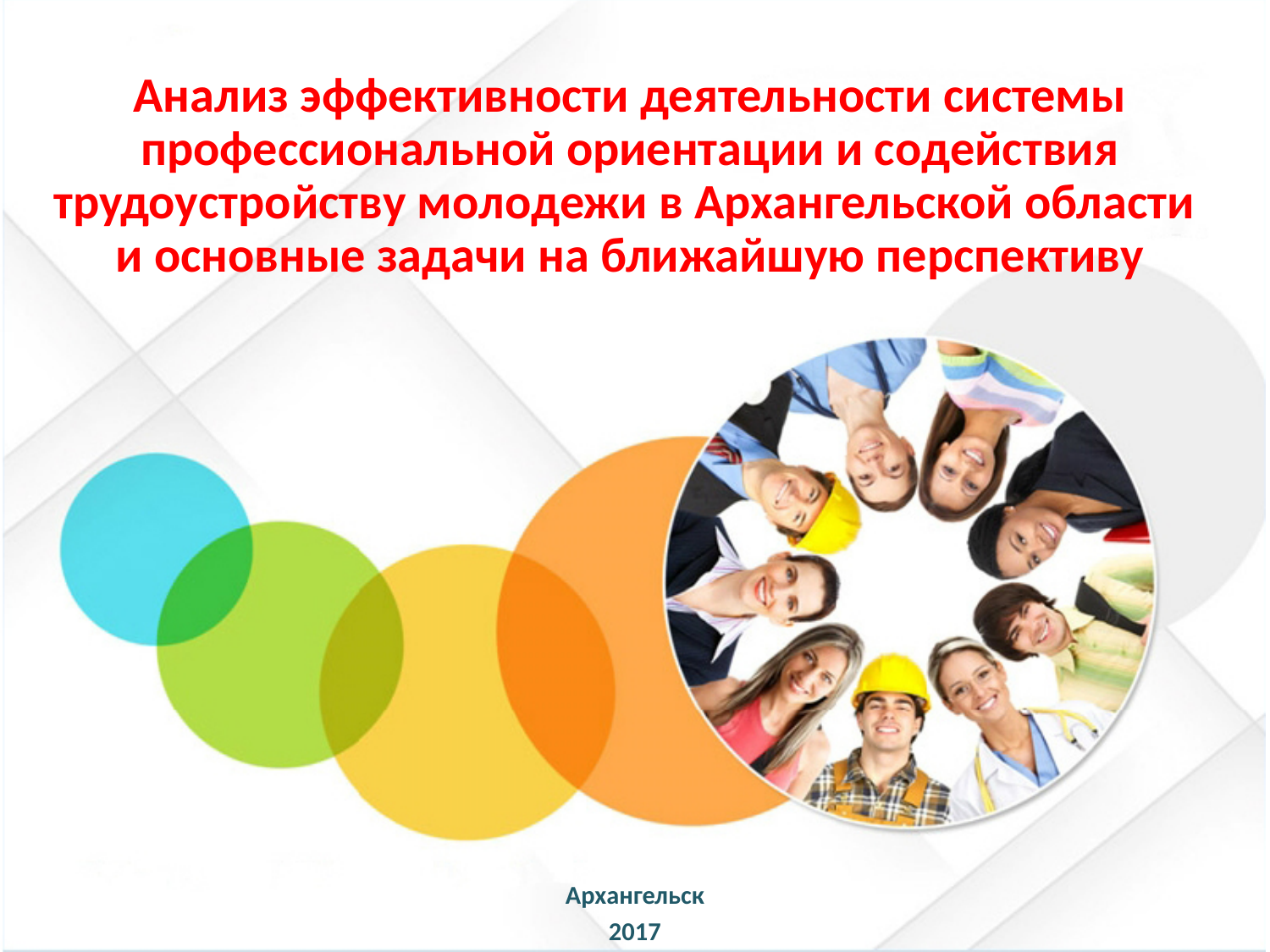

# Анализ эффективности деятельности системы профессиональной ориентации и содействия трудоустройству молодежи в Архангельской области и основные задачи на ближайшую перспективу
Архангельск
2017